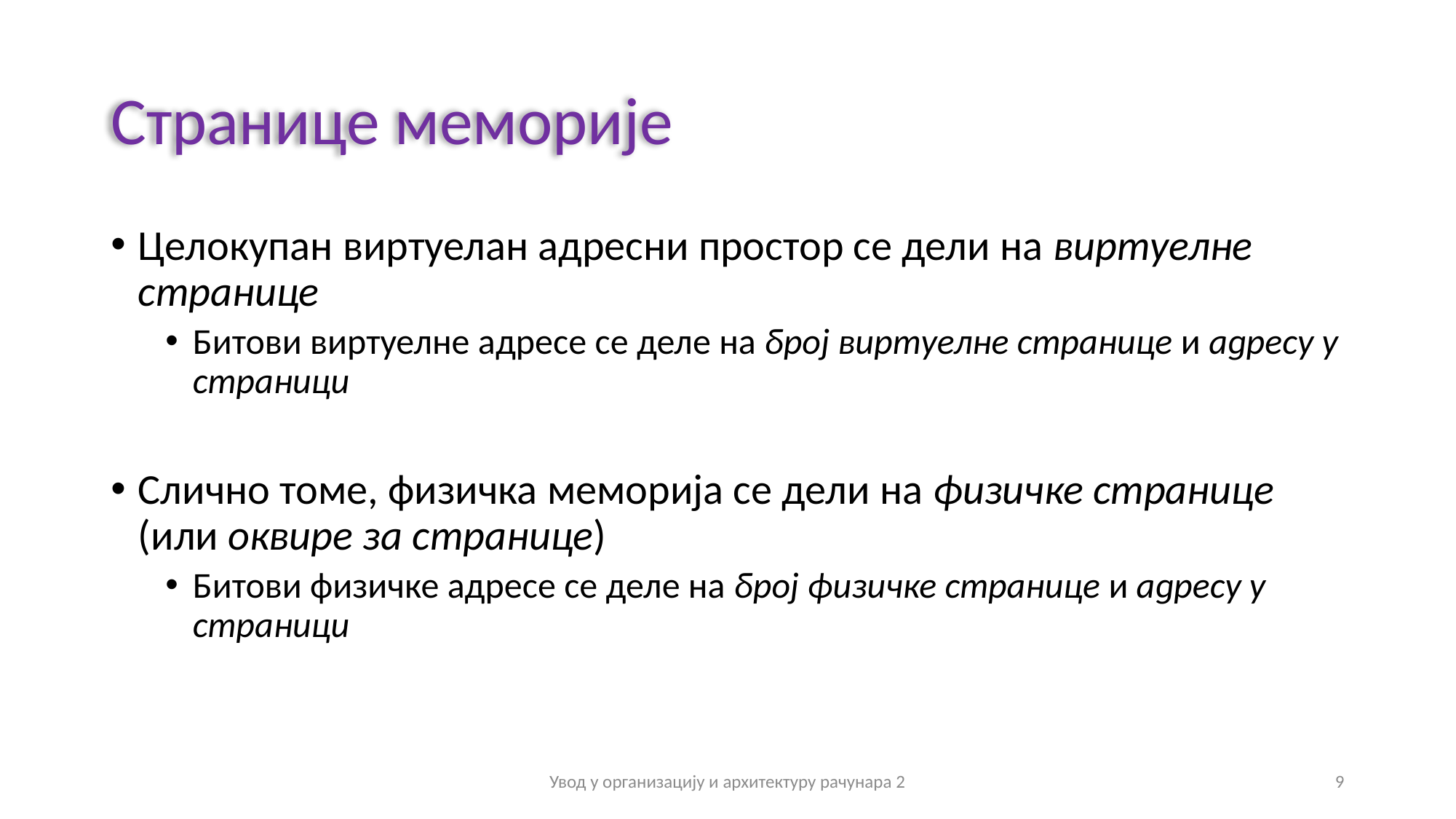

# Странице меморије
Целокупан виртуелан адресни простор се дели на виртуелне странице
Битови виртуелне адресе се деле на број виртуелне странице и адресу у страници

Слично томе, физичка меморија се дели на физичке странице (или оквире за странице)
Битови физичке адресе се деле на број физичке странице и адресу у страници
Увод у организацију и архитектуру рачунара 2
9